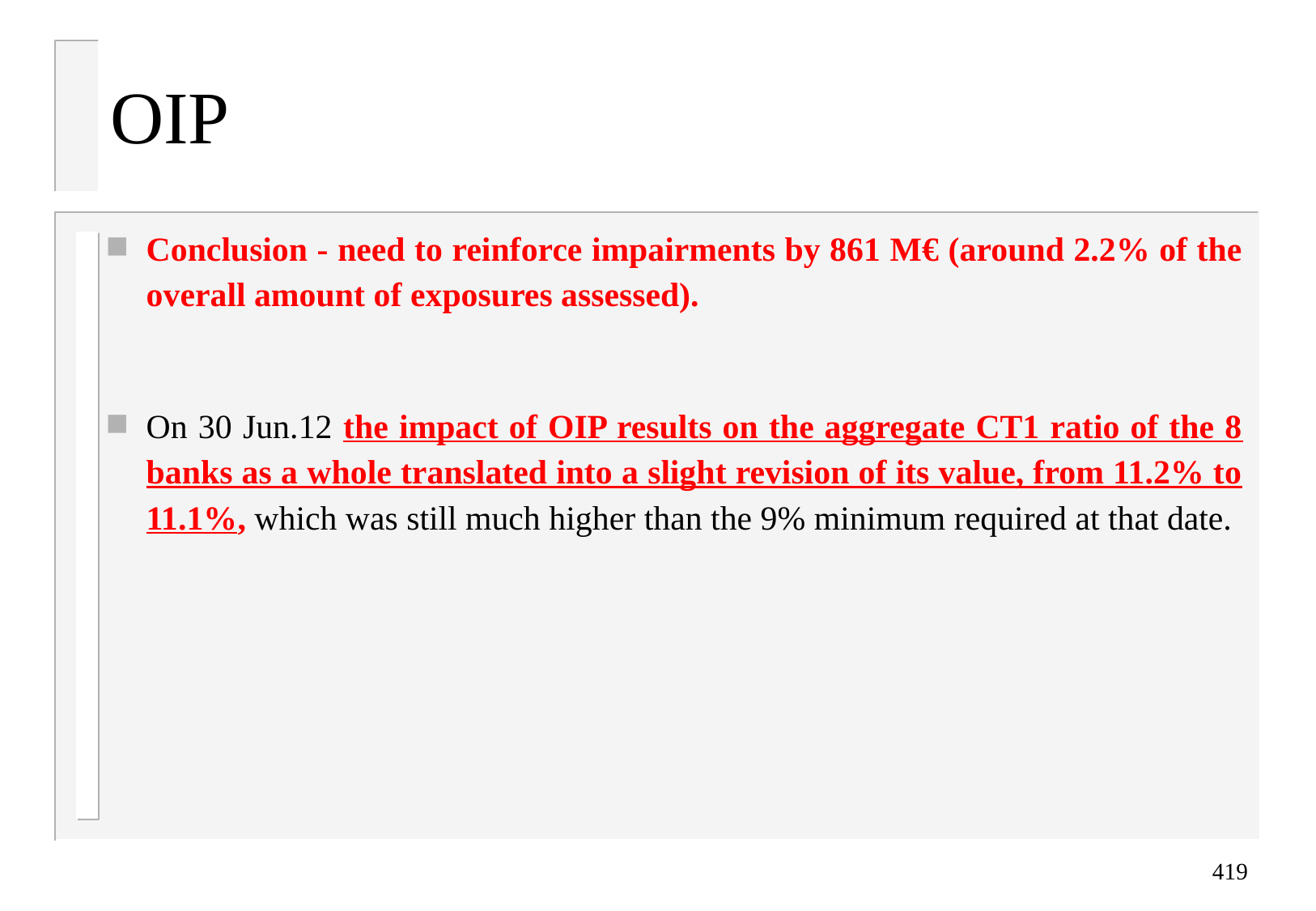

OIP
Conclusion - need to reinforce impairments by 861 M€ (around 2.2% of the overall amount of exposures assessed).

On 30 Jun.12 the impact of OIP results on the aggregate CT1 ratio of the 8 banks as a whole translated into a slight revision of its value, from 11.2% to 11.1%, which was still much higher than the 9% minimum required at that date.
419